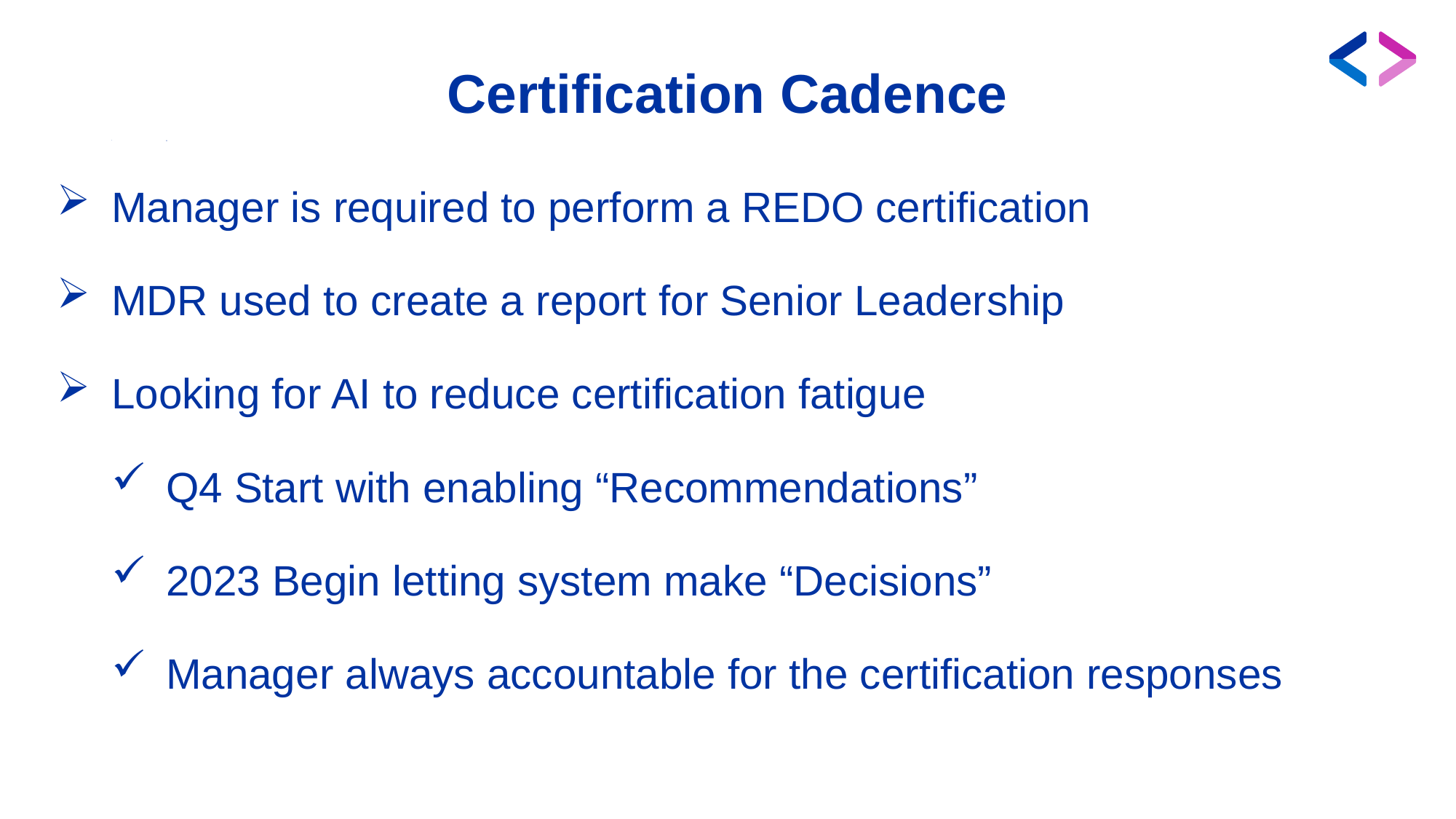

# Certification Cadence

W
Manager is required to perform a REDO certification
MDR used to create a report for Senior Leadership
Looking for AI to reduce certification fatigue
Q4 Start with enabling “Recommendations”
2023 Begin letting system make “Decisions”
Manager always accountable for the certification responses